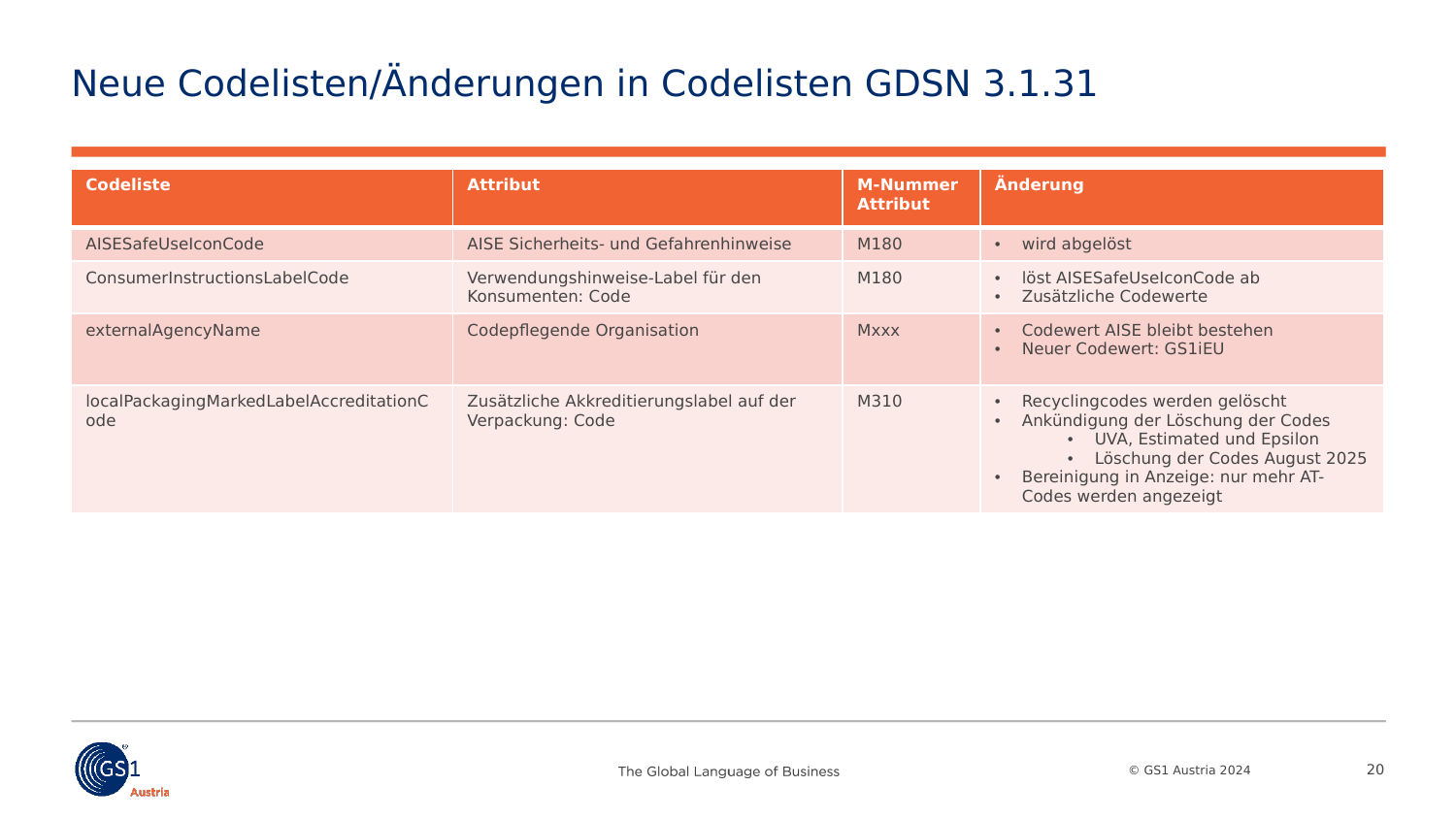

# Neue Codelisten/Änderungen in Codelisten GDSN 3.1.31
| Codeliste | Attribut | M-Nummer Attribut | Änderung |
| --- | --- | --- | --- |
| AISESafeUseIconCode | AISE Sicherheits- und Gefahrenhinweise | M180 | wird abgelöst |
| ConsumerInstructionsLabelCode | Verwendungshinweise-Label für den Konsumenten: Code | M180 | löst AISESafeUseIconCode ab Zusätzliche Codewerte |
| externalAgencyName | Codepflegende Organisation | Mxxx | Codewert AISE bleibt bestehen Neuer Codewert: GS1iEU |
| localPackagingMarkedLabelAccreditationCode | Zusätzliche Akkreditierungslabel auf der Verpackung: Code | M310 | Recyclingcodes werden gelöscht Ankündigung der Löschung der Codes UVA, Estimated und Epsilon Löschung der Codes August 2025 Bereinigung in Anzeige: nur mehr AT-Codes werden angezeigt |
20